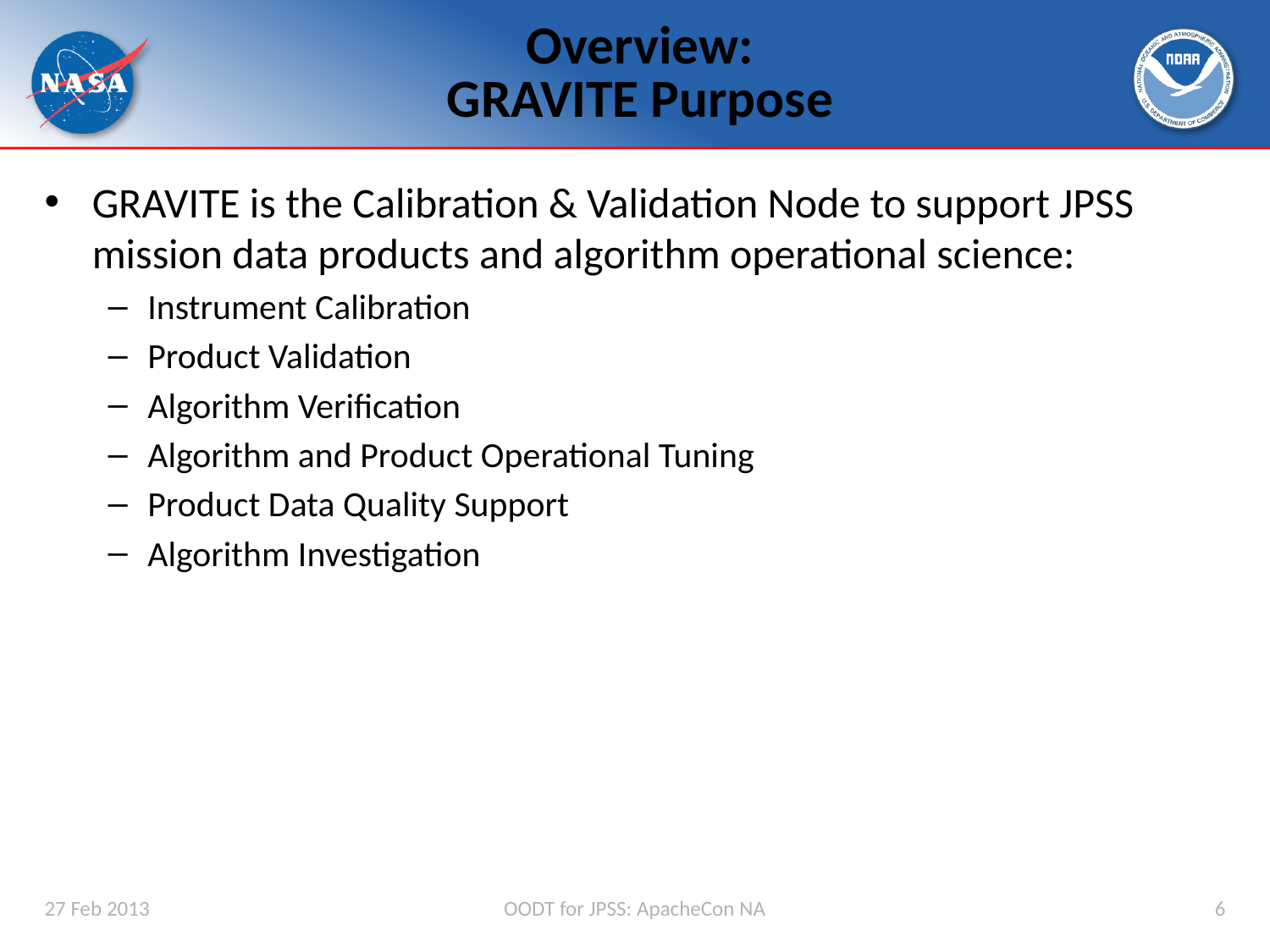

# Overview: GRAVITE Purpose
GRAVITE is the Calibration & Validation Node to support JPSS mission data products and algorithm operational science:
Instrument Calibration
Product Validation
Algorithm Verification
Algorithm and Product Operational Tuning
Product Data Quality Support
Algorithm Investigation
27 Feb 2013
OODT for JPSS: ApacheCon NA
6